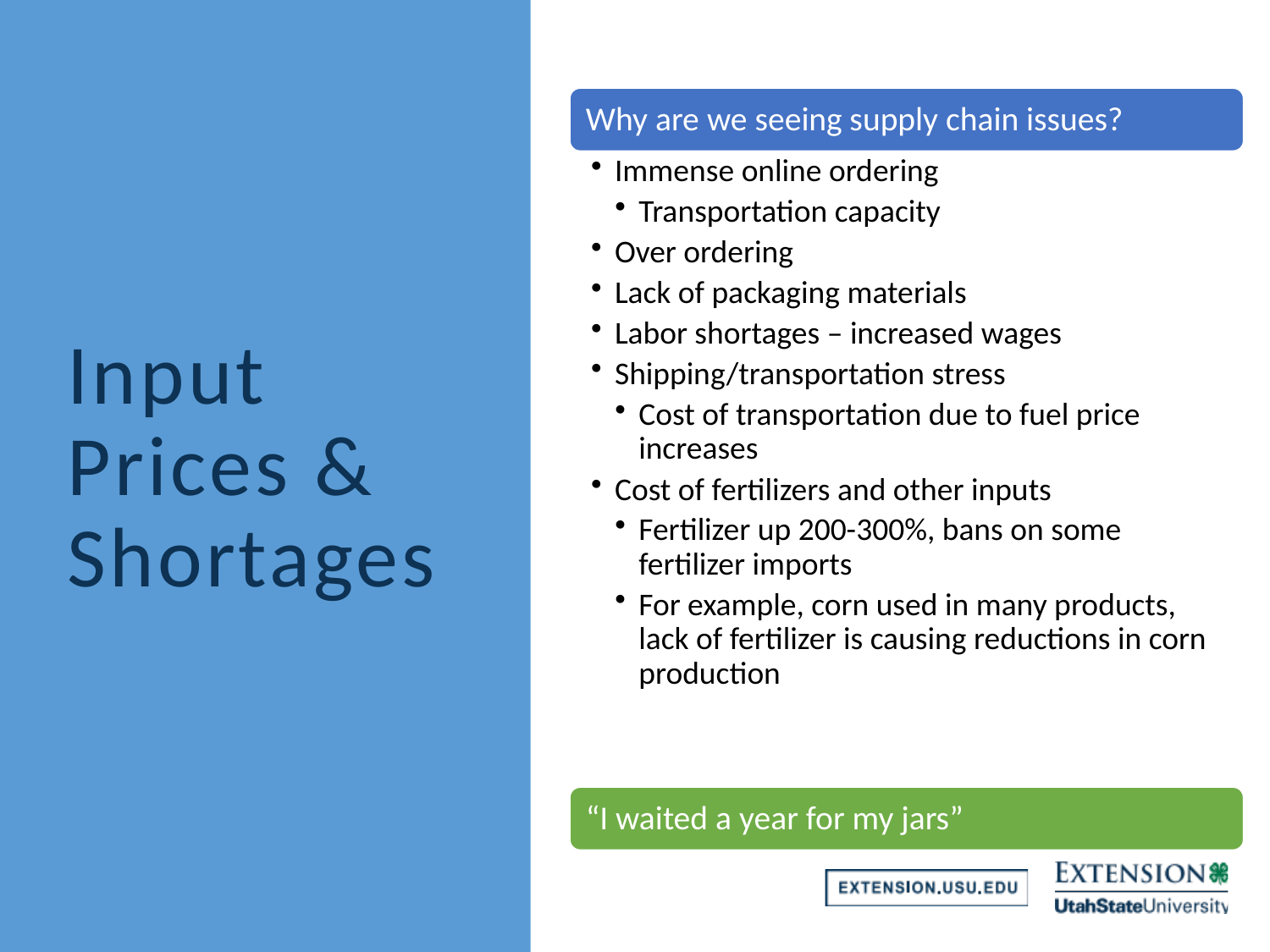

# Input Prices & Shortages
Why are we seeing supply chain issues?
Immense online ordering
Transportation capacity
Over ordering
Lack of packaging materials
Labor shortages – increased wages
Shipping/transportation stress
Cost of transportation due to fuel price increases
Cost of fertilizers and other inputs
Fertilizer up 200-300%, bans on some fertilizer imports
For example, corn used in many products, lack of fertilizer is causing reductions in corn production
“I waited a year for my jars”